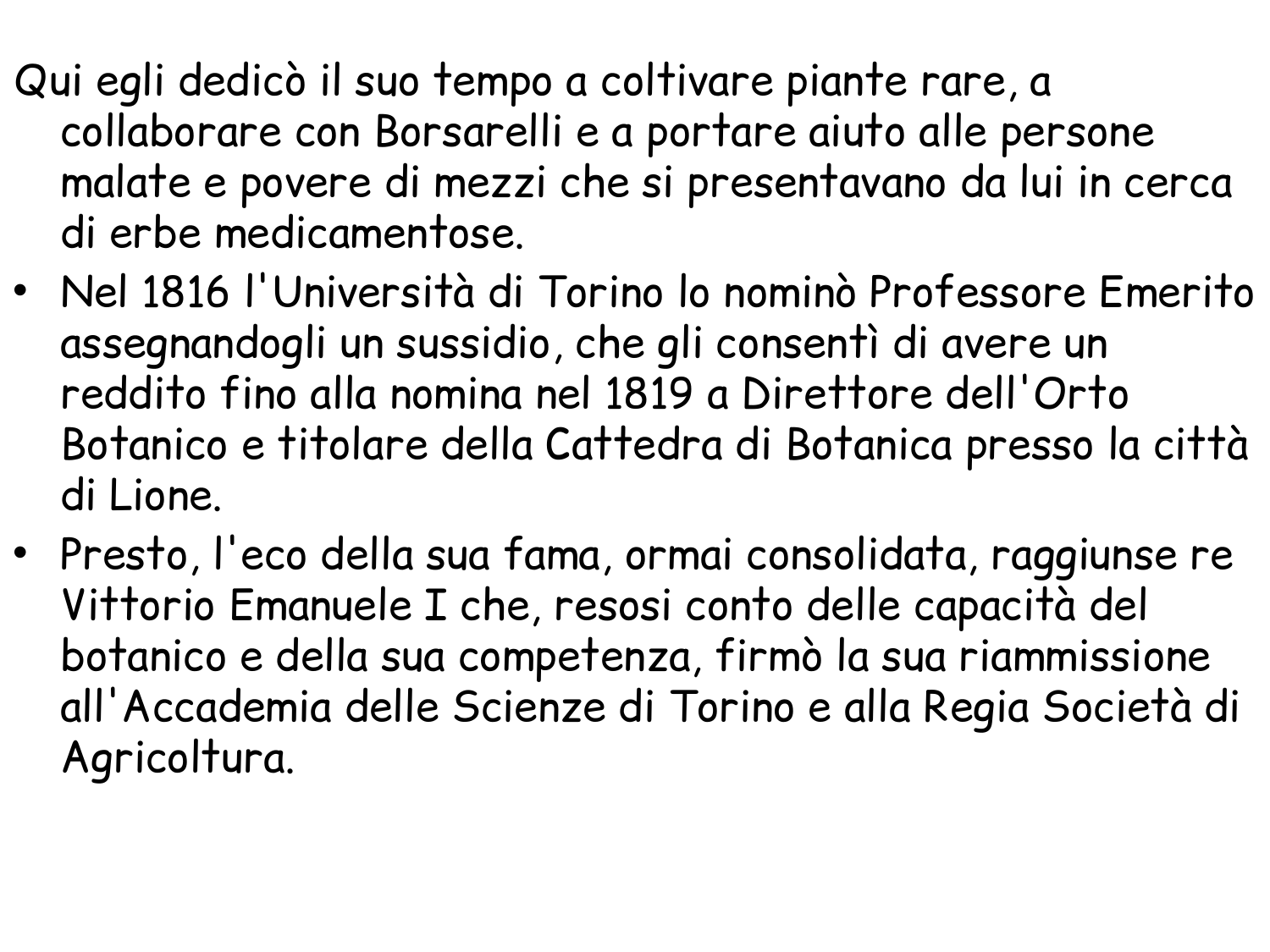

Qui egli dedicò il suo tempo a coltivare piante rare, a collaborare con Borsarelli e a portare aiuto alle persone malate e povere di mezzi che si presentavano da lui in cerca di erbe medicamentose.
Nel 1816 l'Università di Torino lo nominò Professore Emerito assegnandogli un sussidio, che gli consentì di avere un reddito fino alla nomina nel 1819 a Direttore dell'Orto Botanico e titolare della Cattedra di Botanica presso la città di Lione.
Presto, l'eco della sua fama, ormai consolidata, raggiunse re Vittorio Emanuele I che, resosi conto delle capacità del botanico e della sua competenza, firmò la sua riammissione all'Accademia delle Scienze di Torino e alla Regia Società di Agricoltura.